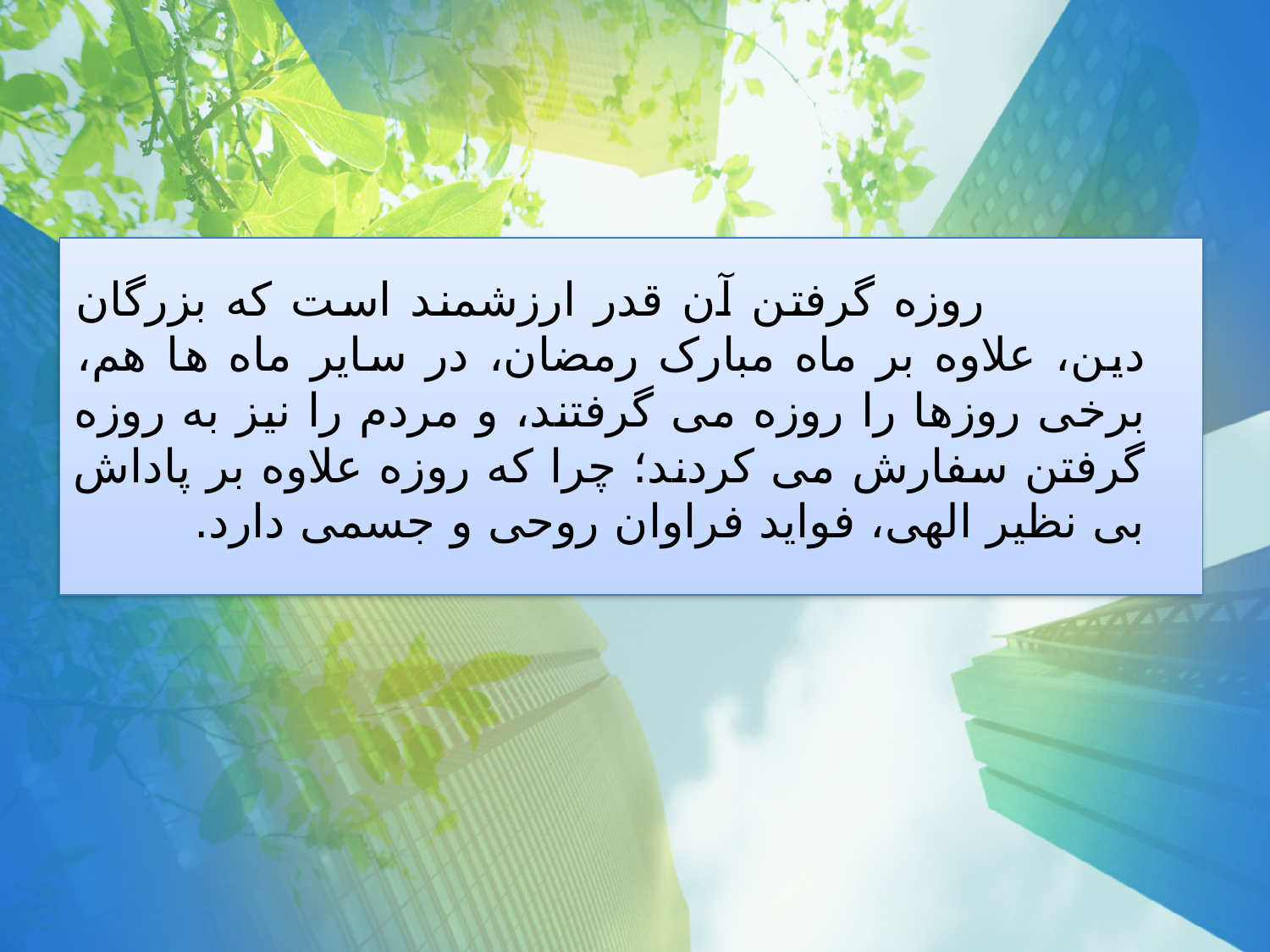

روزه گرفتن آن قدر ارزشمند است که بزرگان دین، علاوه بر ماه مبارک رمضان، در سایر ماه ها هم، برخی روزها را روزه می گرفتند، و مردم را نیز به روزه گرفتن سفارش می کردند؛ چرا که روزه علاوه بر پاداش بی نظیر الهی، فواید فراوان روحی و جسمی دارد.